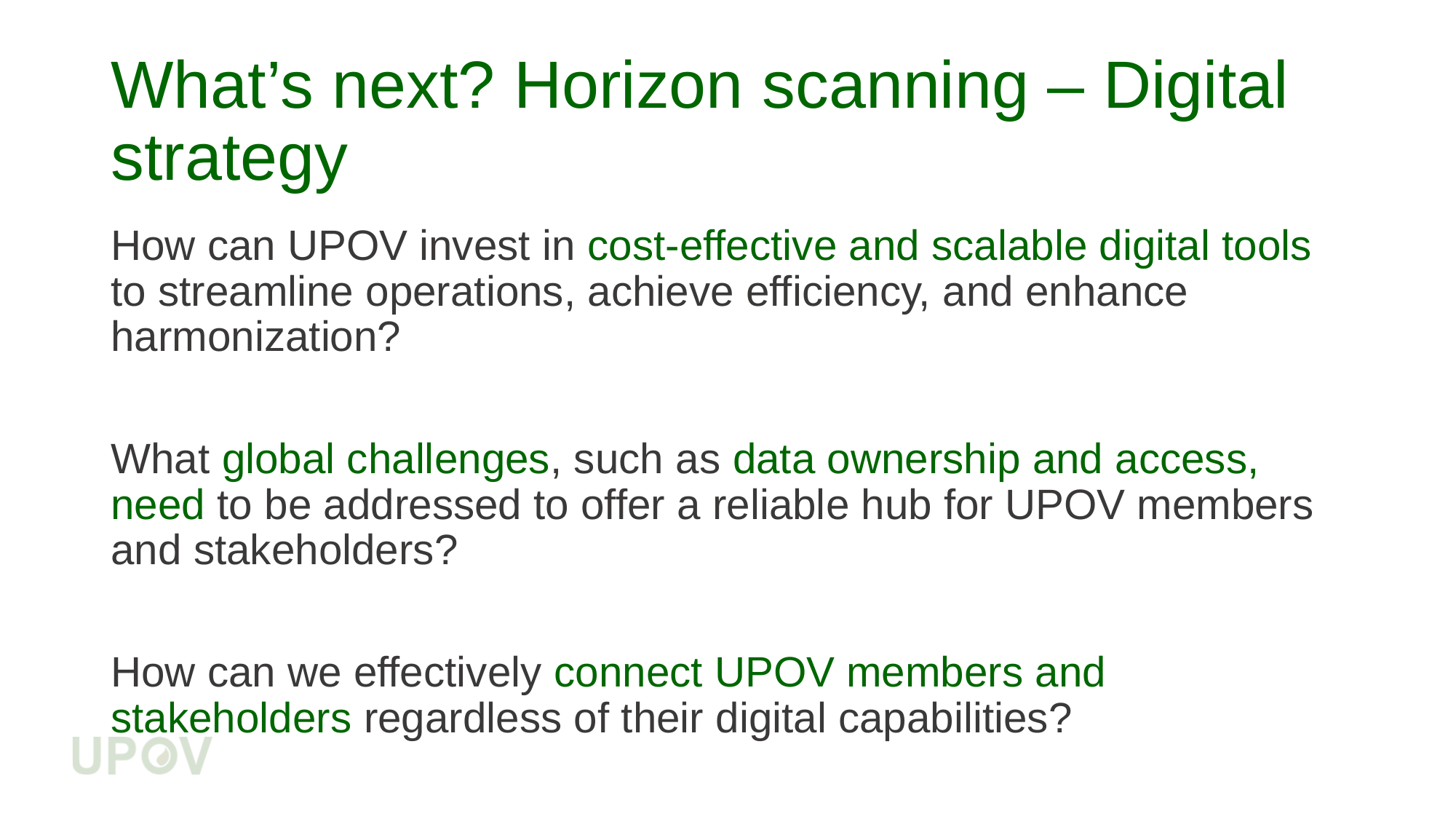

# What’s next? Horizon scanning – Digital strategy
How can UPOV invest in cost-effective and scalable digital tools to streamline operations, achieve efficiency, and enhance harmonization?

What global challenges, such as data ownership and access, need to be addressed to offer a reliable hub for UPOV members and stakeholders?

How can we effectively connect UPOV members and stakeholders regardless of their digital capabilities?